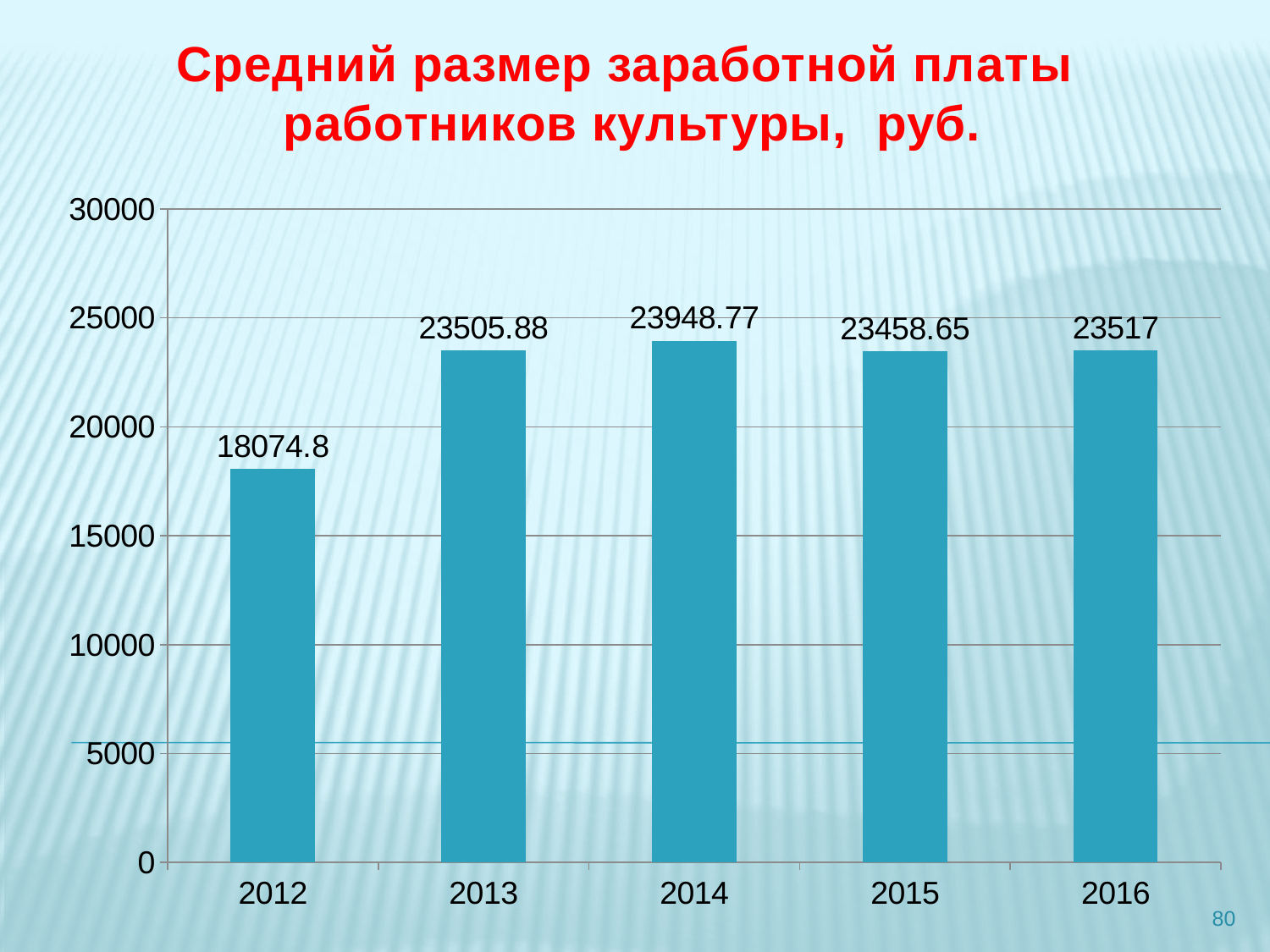

Средний размер заработной платы
работников культуры,  руб.

### Chart

| Category | Столбец1 |
|---|---|
| 2012 | 18074.8 |
| 2013 | 23505.88 |
| 2014 | 23948.77 |
| 2015 | 23458.65 |
| 2016 | 23517.0 |
80